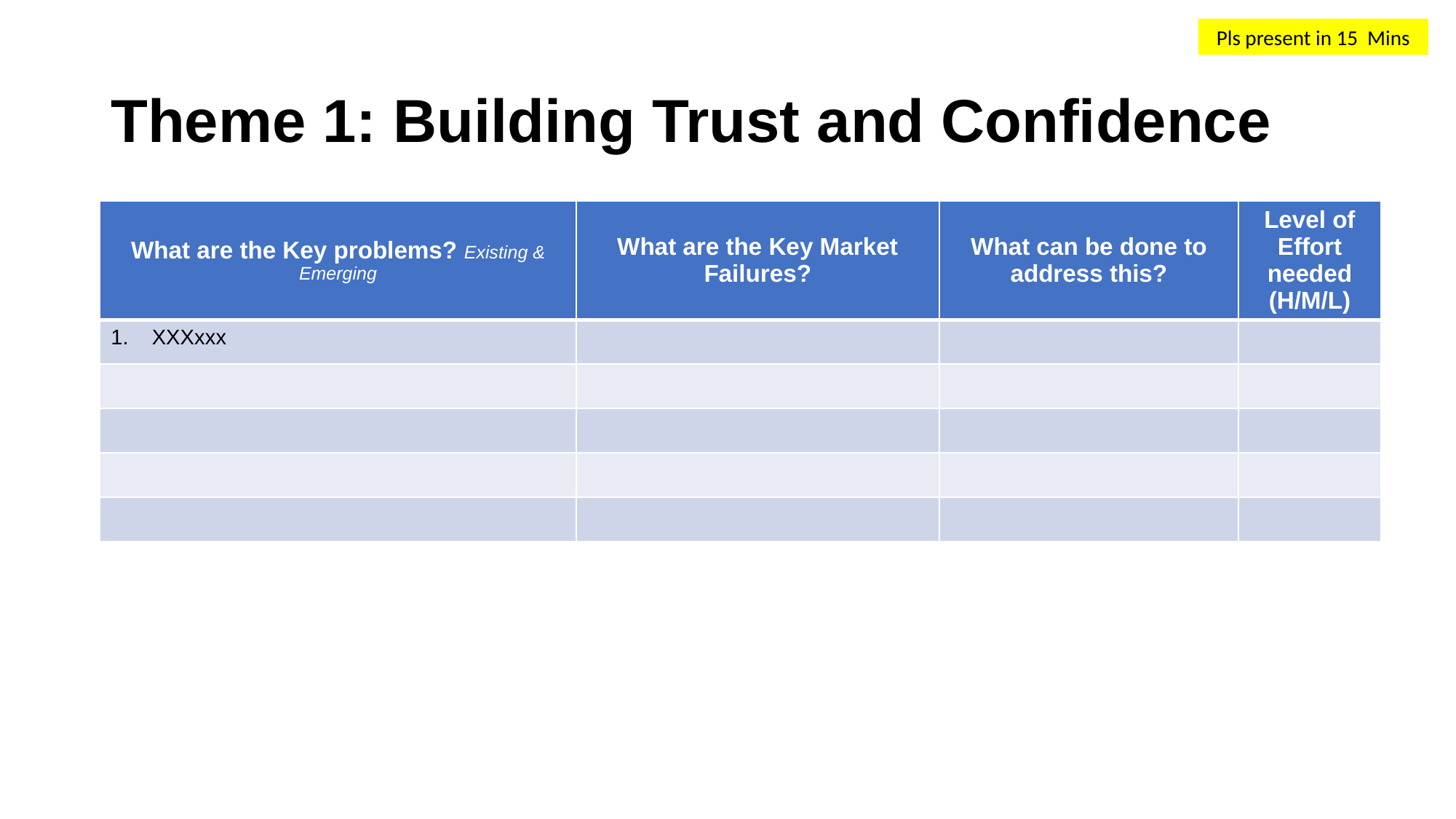

Pls present in 15  Mins
# Theme 1: Building Trust and Confidence
| What are the Key problems? Existing & Emerging | What are the Key Market Failures? | What can be done to address this? | Level of Effort needed (H/M/L) |
| --- | --- | --- | --- |
| XXXxxx |  |  |  |
|  |  |  |  |
|  |  |  |  |
|  |  |  |  |
|  |  |  |  |